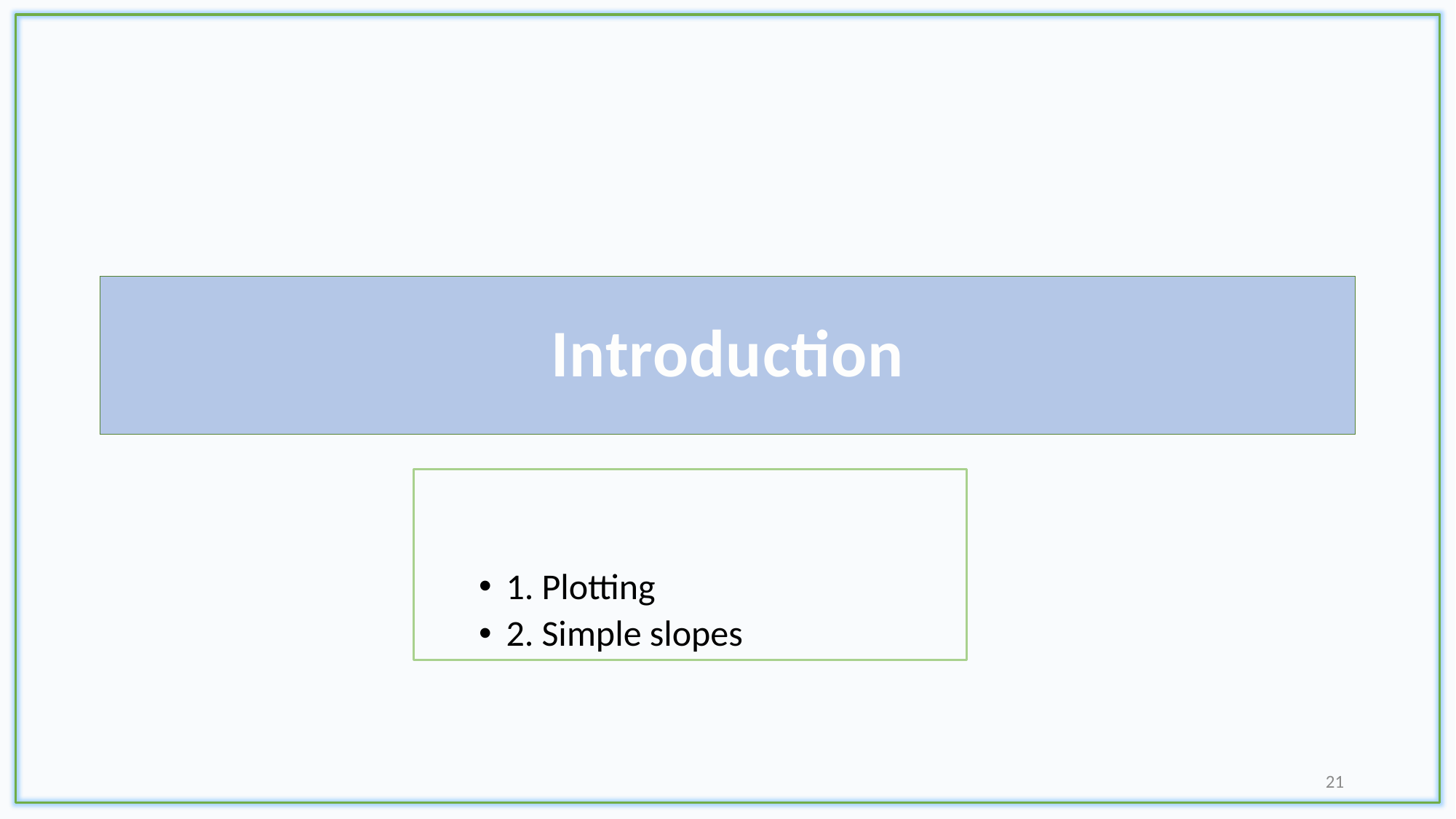

# Introduction
1. Plotting
2. Simple slopes
21